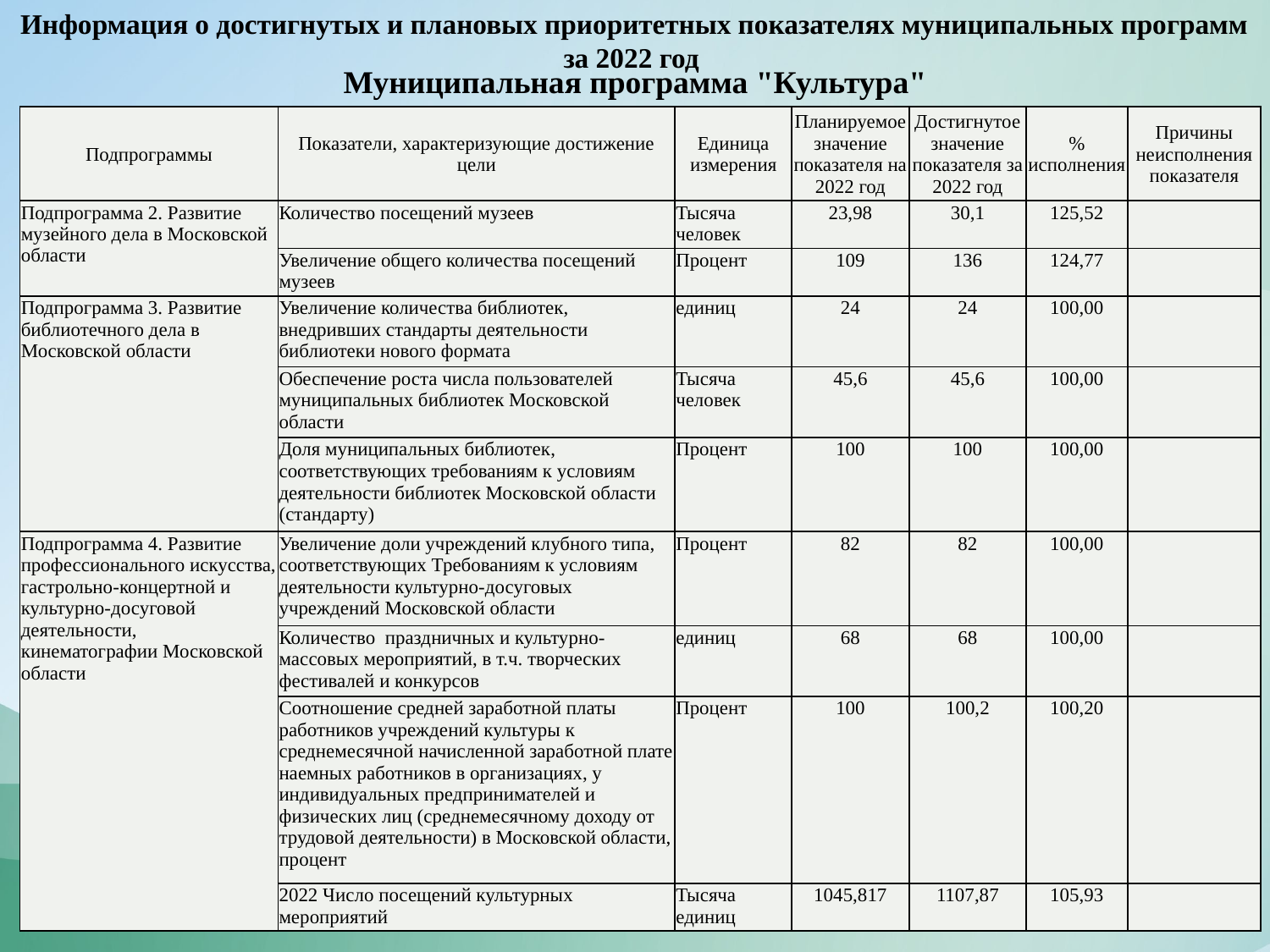

Информация о достигнутых и плановых приоритетных показателях муниципальных программ за 2022 год
Муниципальная программа "Культура"
| Подпрограммы | Показатели, характеризующие достижение цели | Единица измерения | Планируемое значение показателя на 2022 год | Достигнутое значение показателя за 2022 год | % исполнения | Причины неисполнения показателя |
| --- | --- | --- | --- | --- | --- | --- |
| Подпрограмма 2. Развитие музейного дела в Московской области | Количество посещений музеев | Тысяча человек | 23,98 | 30,1 | 125,52 |  |
|  | Увеличение общего количества посещений музеев | Процент | 109 | 136 | 124,77 |  |
| Подпрограмма 3. Развитие библиотечного дела в Московской области | Увеличение количества библиотек, внедривших стандарты деятельности библиотеки нового формата | единиц | 24 | 24 | 100,00 |  |
|  | Обеспечение роста числа пользователей муниципальных библиотек Московской области | Тысяча человек | 45,6 | 45,6 | 100,00 |  |
|  | Доля муниципальных библиотек, соответствующих требованиям к условиям деятельности библиотек Московской области (стандарту) | Процент | 100 | 100 | 100,00 |  |
| Подпрограмма 4. Развитие профессионального искусства, гастрольно-концертной и культурно-досуговой деятельности, кинематографии Московской области | Увеличение доли учреждений клубного типа, соответствующих Требованиям к условиям деятельности культурно-досуговых учреждений Московской области | Процент | 82 | 82 | 100,00 |  |
|  | Количество праздничных и культурно-массовых мероприятий, в т.ч. творческих фестивалей и конкурсов | единиц | 68 | 68 | 100,00 |  |
|  | Соотношение средней заработной платы работников учреждений культуры к среднемесячной начисленной заработной плате наемных работников в организациях, у индивидуальных предпринимателей и физических лиц (среднемесячному доходу от трудовой деятельности) в Московской области, процент | Процент | 100 | 100,2 | 100,20 |  |
|  | 2022 Число посещений культурных мероприятий | Тысяча единиц | 1045,817 | 1107,87 | 105,93 |  |